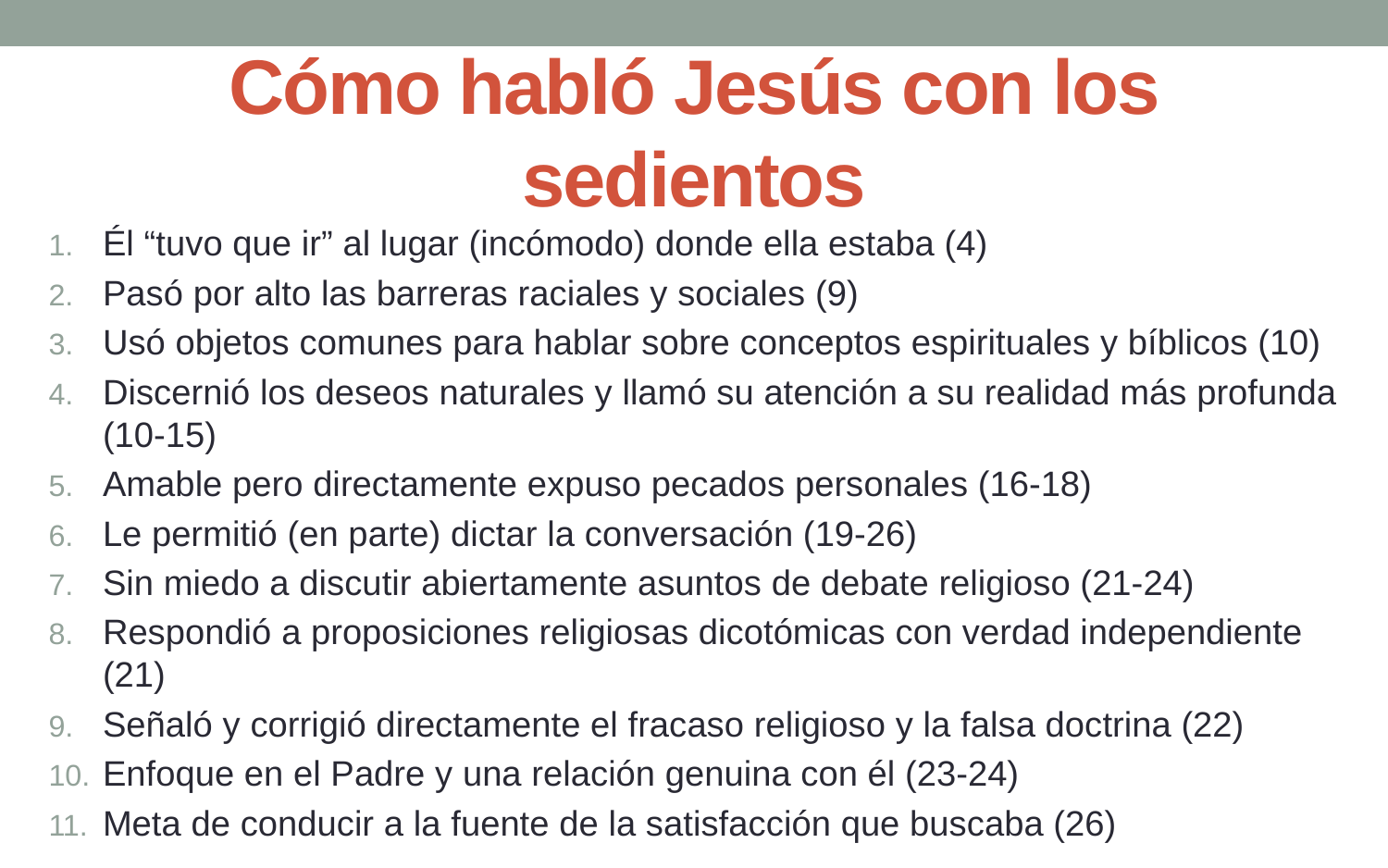

# Cómo habló Jesús con los sedientos
Él “tuvo que ir” al lugar (incómodo) donde ella estaba (4)
Pasó por alto las barreras raciales y sociales (9)
Usó objetos comunes para hablar sobre conceptos espirituales y bíblicos (10)
Discernió los deseos naturales y llamó su atención a su realidad más profunda (10-15)
Amable pero directamente expuso pecados personales (16-18)
Le permitió (en parte) dictar la conversación (19-26)
Sin miedo a discutir abiertamente asuntos de debate religioso (21-24)
Respondió a proposiciones religiosas dicotómicas con verdad independiente (21)
Señaló y corrigió directamente el fracaso religioso y la falsa doctrina (22)
Enfoque en el Padre y una relación genuina con él (23-24)
Meta de conducir a la fuente de la satisfacción que buscaba (26)